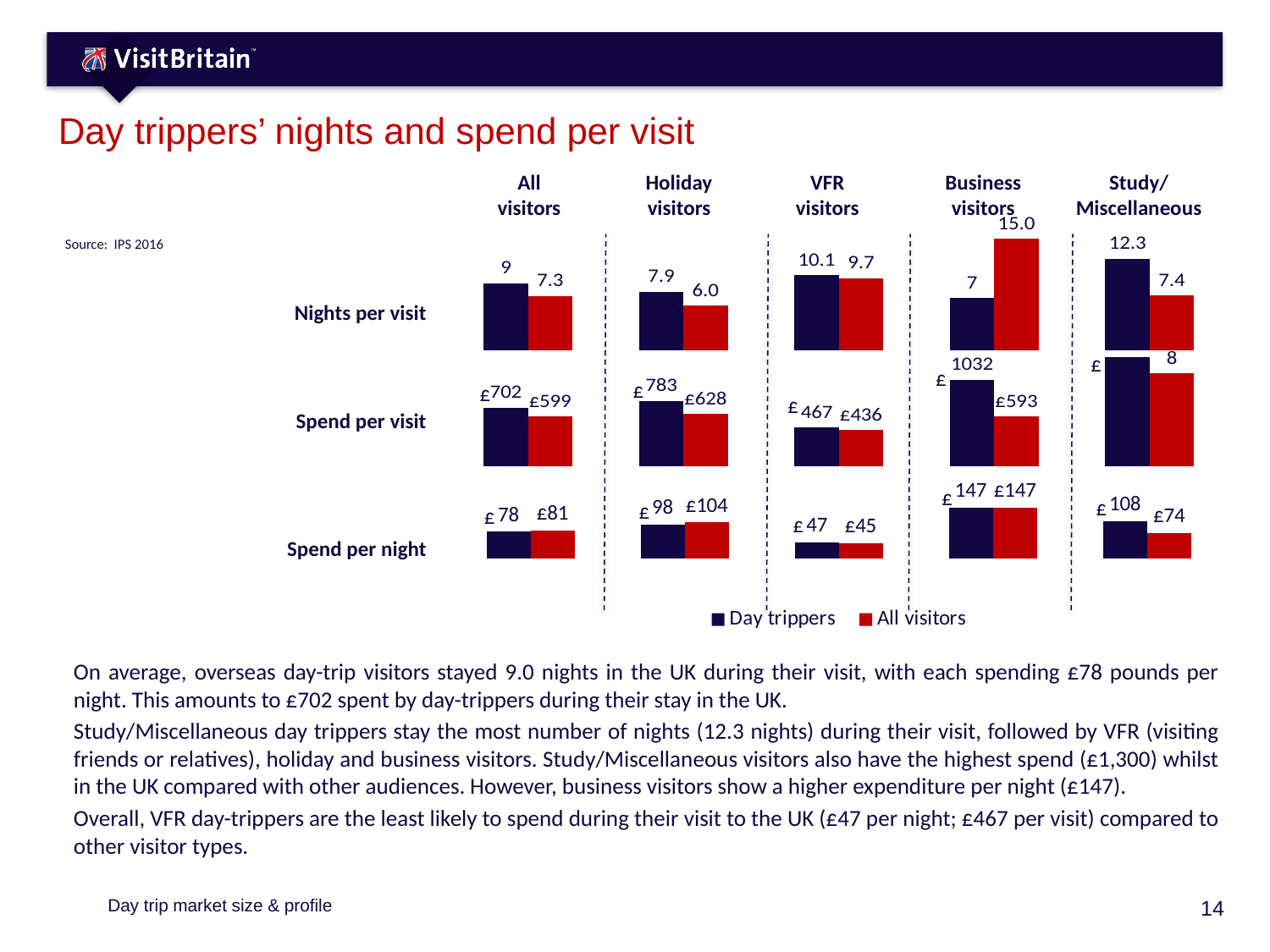

# Day trippers’ nights and spend per visit
All
visitors
Holiday visitors
VFR visitors
Business visitors
Study/
Miscellaneous

### Chart

| Category | Series 1 | Series 2 |
|---|---|---|
| Category 1 | 9.0 | 7.3 |
| Category 2 | 7.9 | 6.0 |
| Category 3 | 10.1 | 9.7 |
| Category 4 | 7.0 | 15.0 |
Source:  IPS 2016
Nights per visit

### Chart

| Category | Series 1 | Series 2 |
|---|---|---|
| Category 1 | 702.0 | 599.0 |
| Category 2 | 783.0 | 628.0 |
| Category 3 | 467.0 | 436.0 |
| Category 4 | 1032.0 | 593.0 |
£
£
£
£
£
Spend per visit

### Chart

| Category | Day trippers | All visitors |
|---|---|---|
| Category 1 | 78.0 | 81.0 |
| Category 2 | 98.0 | 104.0 |
| Category 3 | 47.0 | 45.0 |
| Category 4 | 147.0 | 147.0 |
£
£
£
£
£
Spend per night
On average, overseas day-trip visitors stayed 9.0 nights in the UK during their visit, with each spending £78 pounds per night. This amounts to £702 spent by day-trippers during their stay in the UK.
Study/Miscellaneous day trippers stay the most number of nights (12.3 nights) during their visit, followed by VFR (visiting friends or relatives), holiday and business visitors. Study/Miscellaneous visitors also have the highest spend (£1,300) whilst in the UK compared with other audiences. However, business visitors show a higher expenditure per night (£147).
Overall, VFR day-trippers are the least likely to spend during their visit to the UK (£47 per night; £467 per visit) compared to other visitor types.
Day trip market size & profile